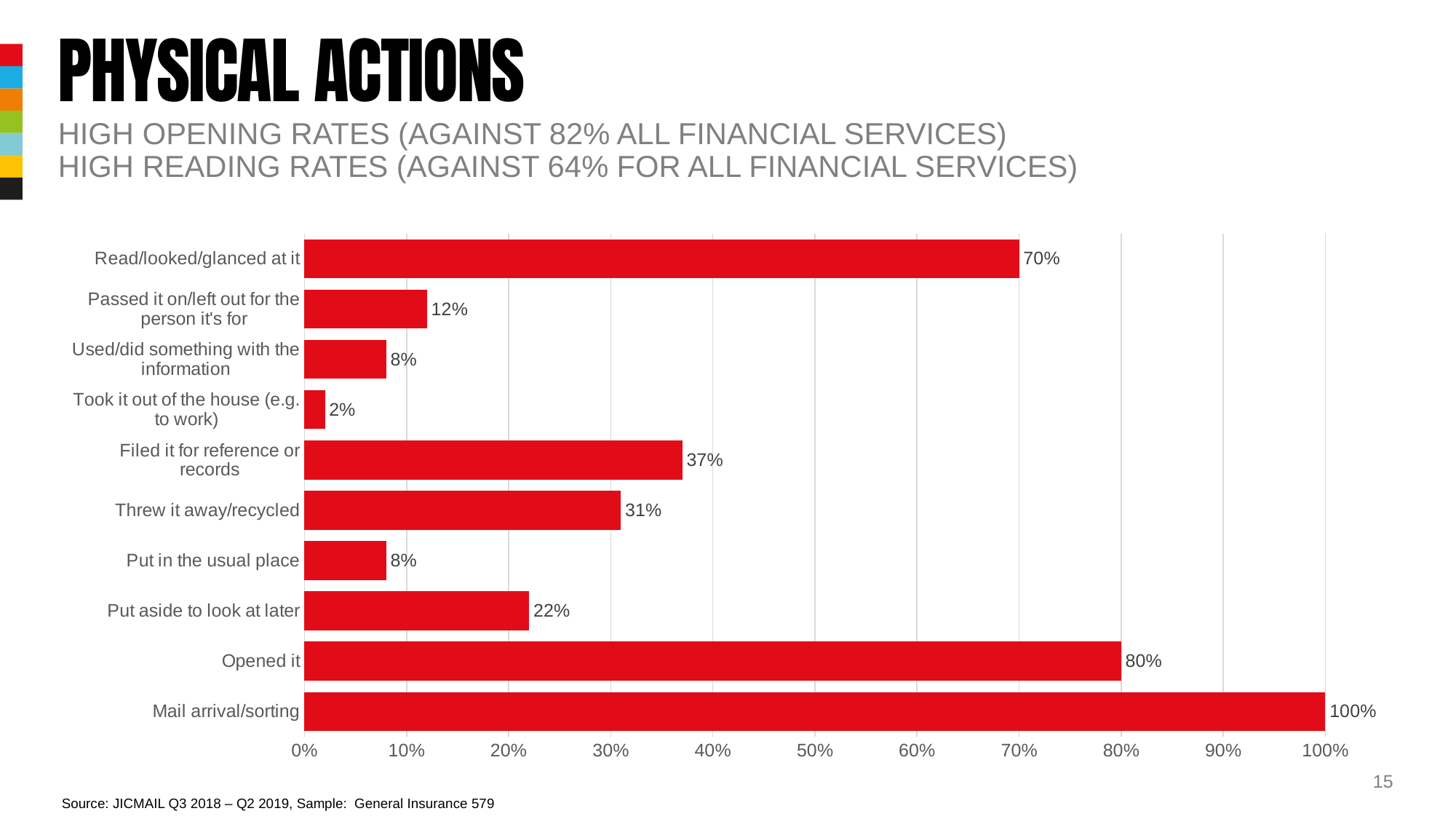

# physical actions
High opening rates (against 82% all financial services)
High reading rates (against 64% for all financial services)

### Chart

| Category |
|---|

### Chart

| Category | Column2 |
|---|---|
| Mail arrival/sorting | 1.0 |
| Opened it | 0.8 |
| Put aside to look at later | 0.22 |
| Put in the usual place | 0.08 |
| Threw it away/recycled | 0.31 |
| Filed it for reference or records | 0.37 |
| Took it out of the house (e.g. to work) | 0.02 |
| Used/did something with the information | 0.08 |
| Passed it on/left out for the person it's for | 0.12 |
| Read/looked/glanced at it | 0.7 |
15
Source: JICMAIL Q3 2018 – Q2 2019, Sample:  General Insurance 579